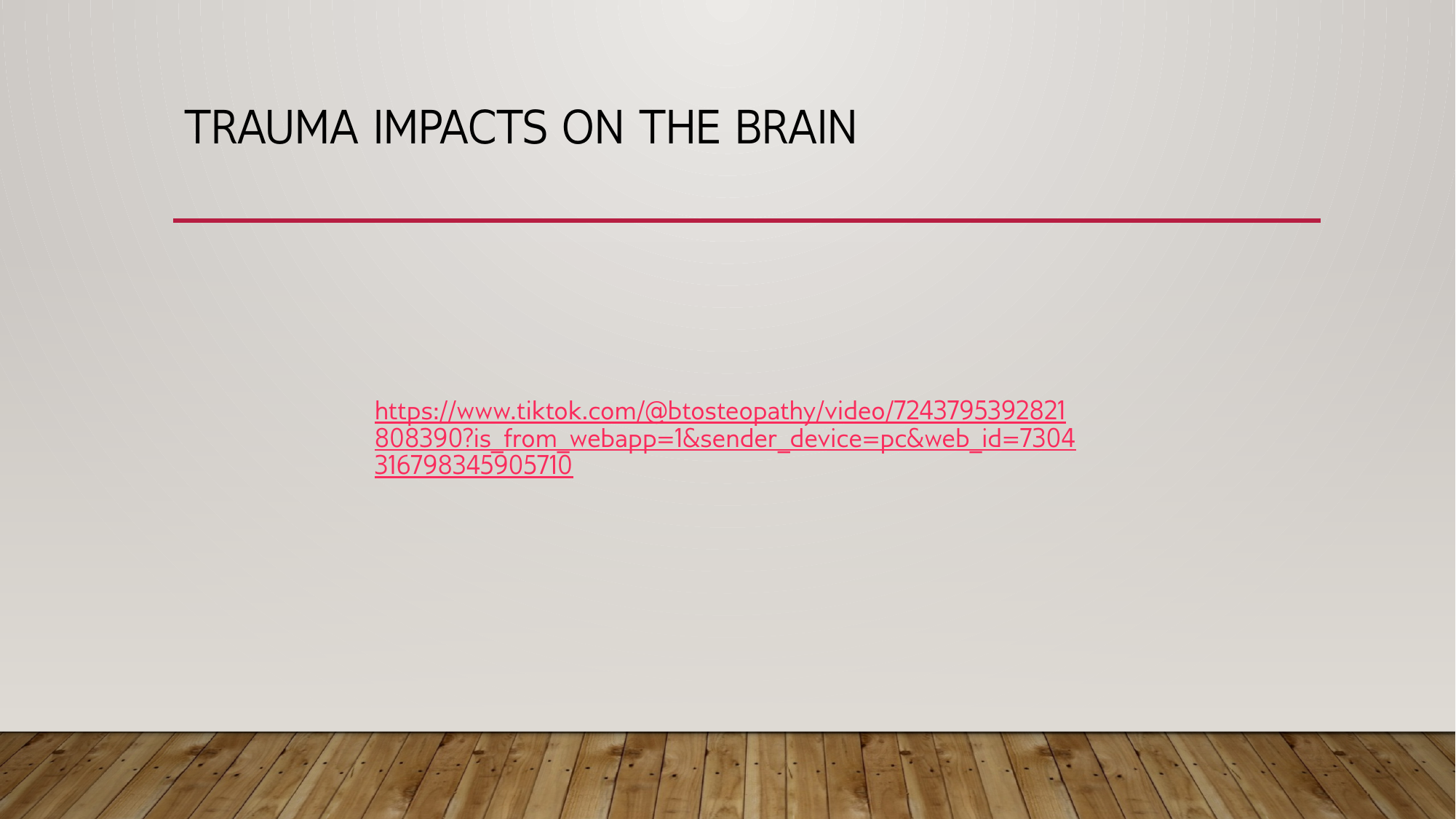

# Trauma Impacts on the Brain

https://www.tiktok.com/@btosteopathy/video/7243795392821808390?is_from_webapp=1&sender_device=pc&web_id=7304316798345905710